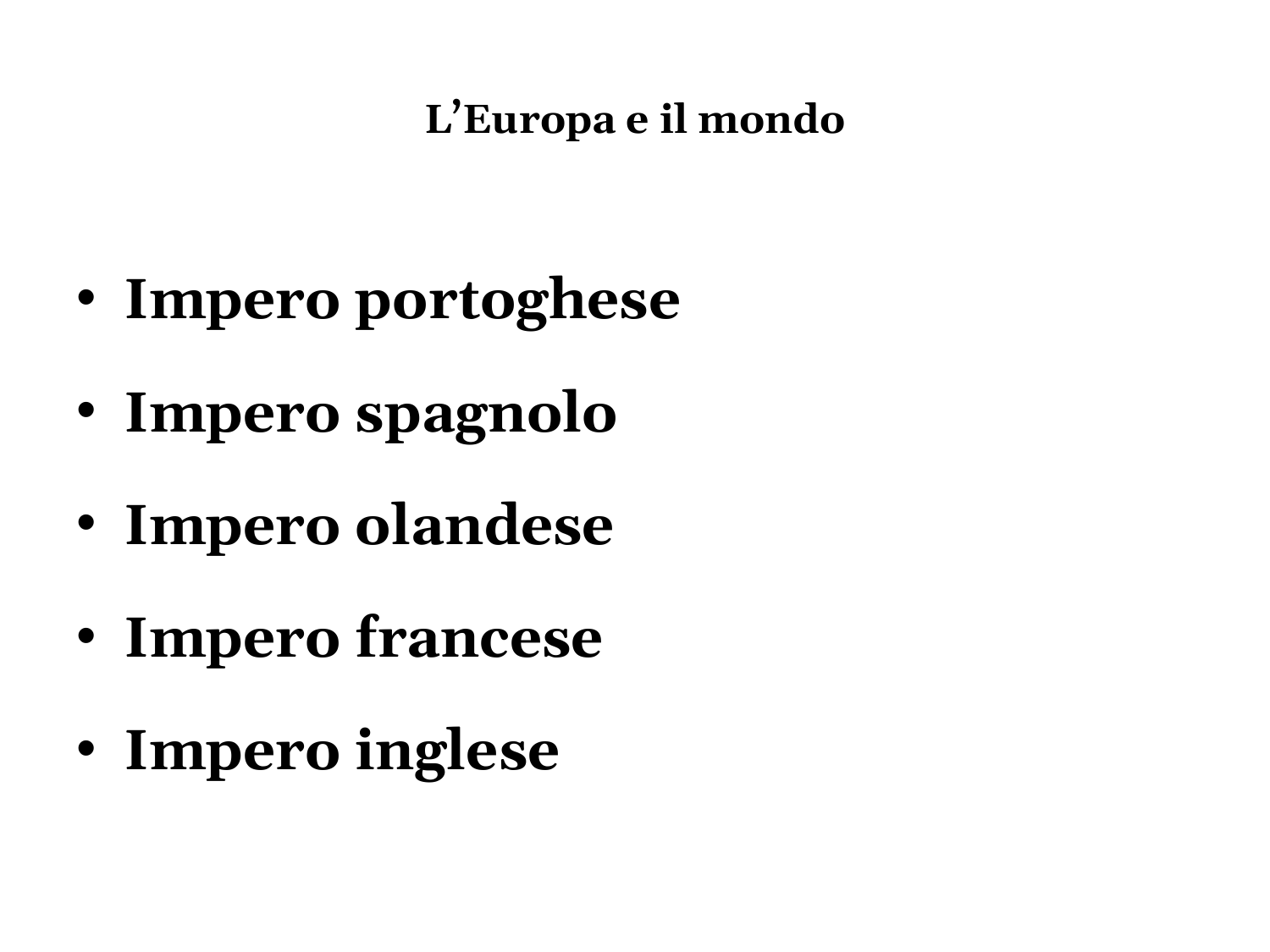

# L’Europa e il mondo
Impero portoghese
Impero spagnolo
Impero olandese
Impero francese
Impero inglese